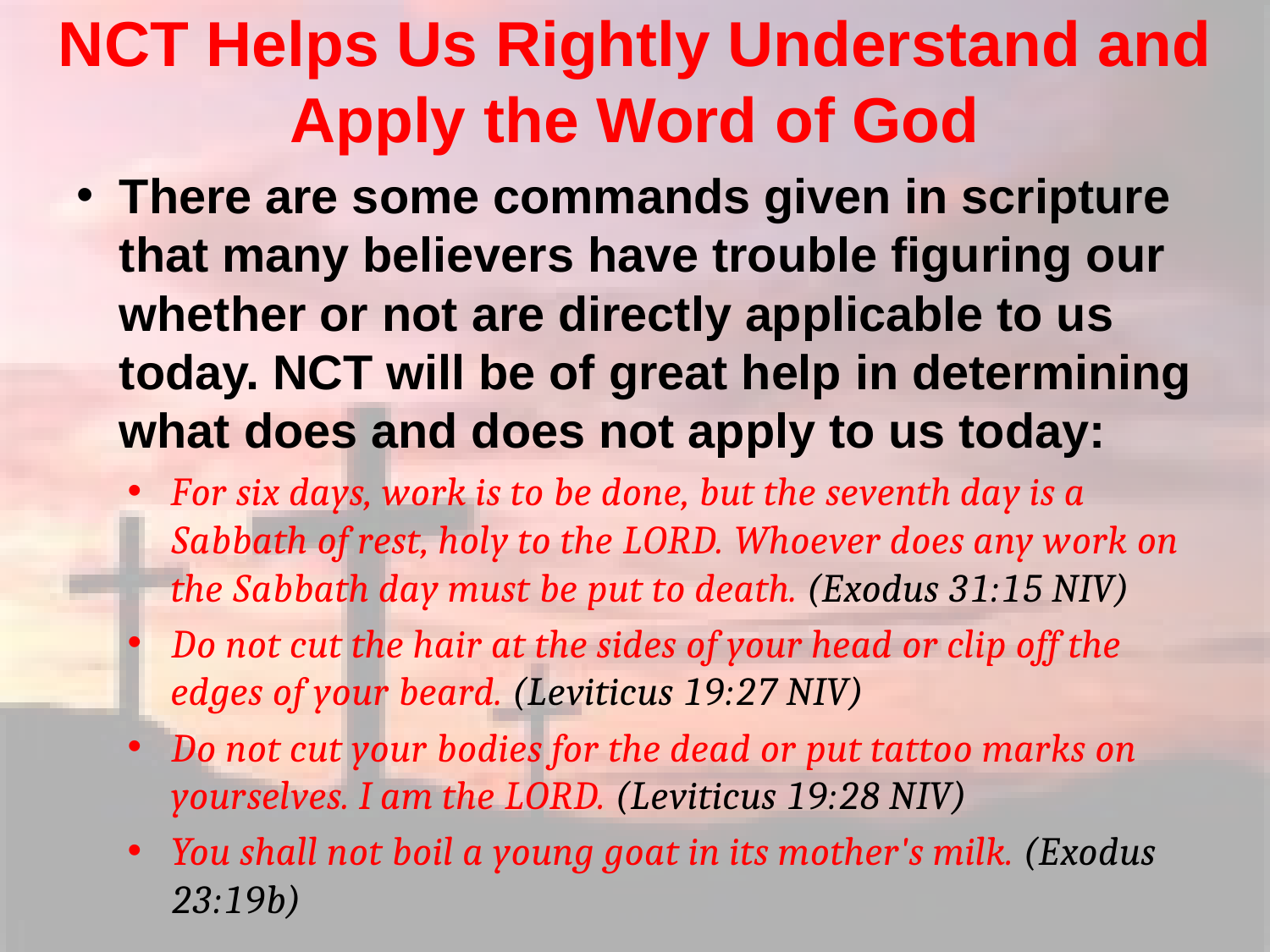

# NCT Helps Us Rightly Understand and Apply the Word of God
There are some commands given in scripture that many believers have trouble figuring our whether or not are directly applicable to us today. NCT will be of great help in determining what does and does not apply to us today:
For six days, work is to be done, but the seventh day is a Sabbath of rest, holy to the LORD. Whoever does any work on the Sabbath day must be put to death. (Exodus 31:15 NIV)
Do not cut the hair at the sides of your head or clip off the edges of your beard. (Leviticus 19:27 NIV)
Do not cut your bodies for the dead or put tattoo marks on yourselves. I am the LORD. (Leviticus 19:28 NIV)
You shall not boil a young goat in its mother's milk. (Exodus 23:19b)